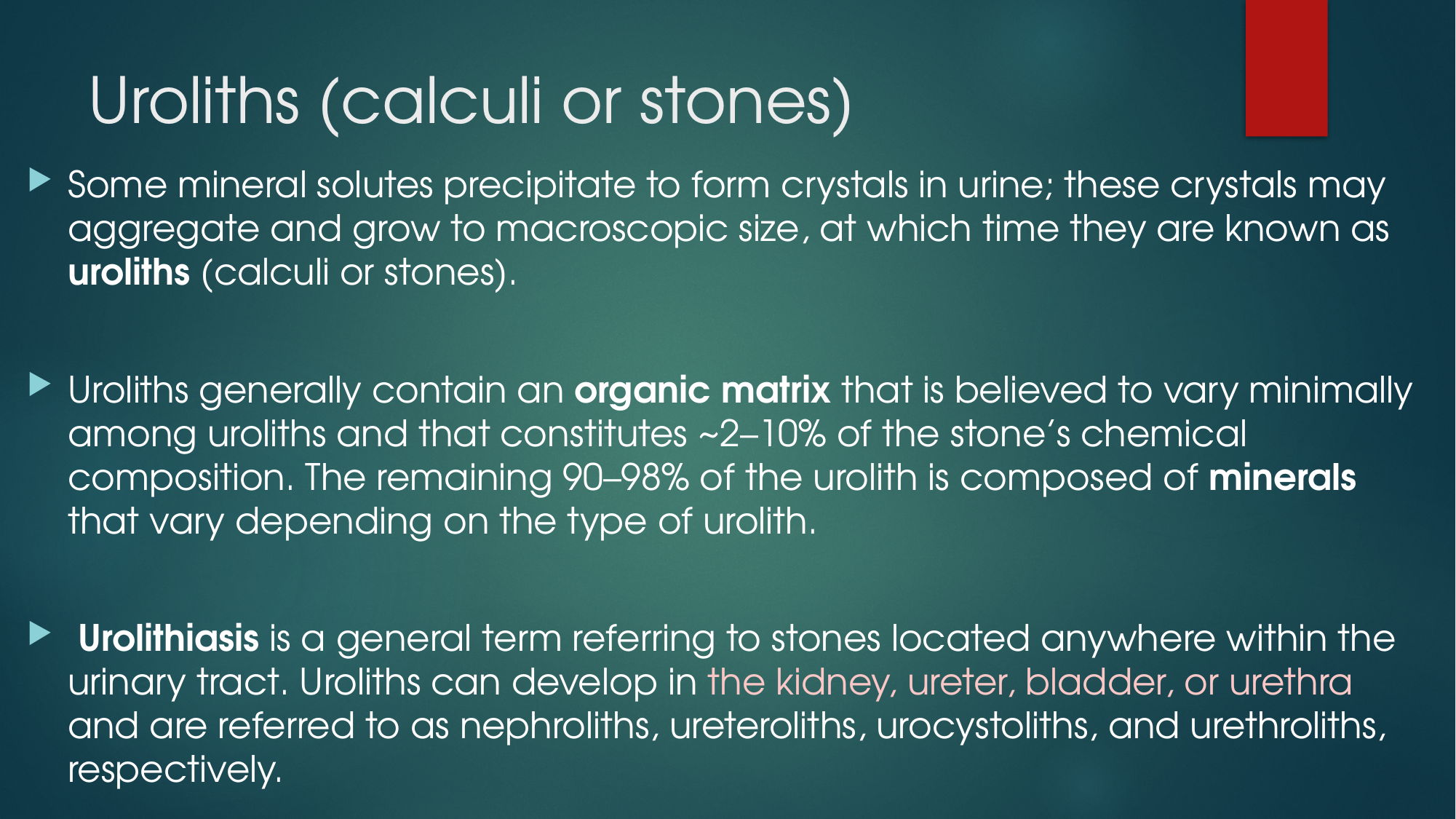

# Uroliths (calculi or stones)
Some mineral solutes precipitate to form crystals in urine; these crystals may aggregate and grow to macroscopic size, at which time they are known as uroliths (calculi or stones).

Uroliths generally contain an organic matrix that is believed to vary minimally among uroliths and that constitutes ~2–10% of the stone’s chemical composition. The remaining 90–98% of the urolith is composed of minerals that vary depending on the type of urolith.

 Urolithiasis is a general term referring to stones located anywhere within the urinary tract. Uroliths can develop in the kidney, ureter, bladder, or urethra and are referred to as nephroliths, ureteroliths, urocystoliths, and urethroliths, respectively.